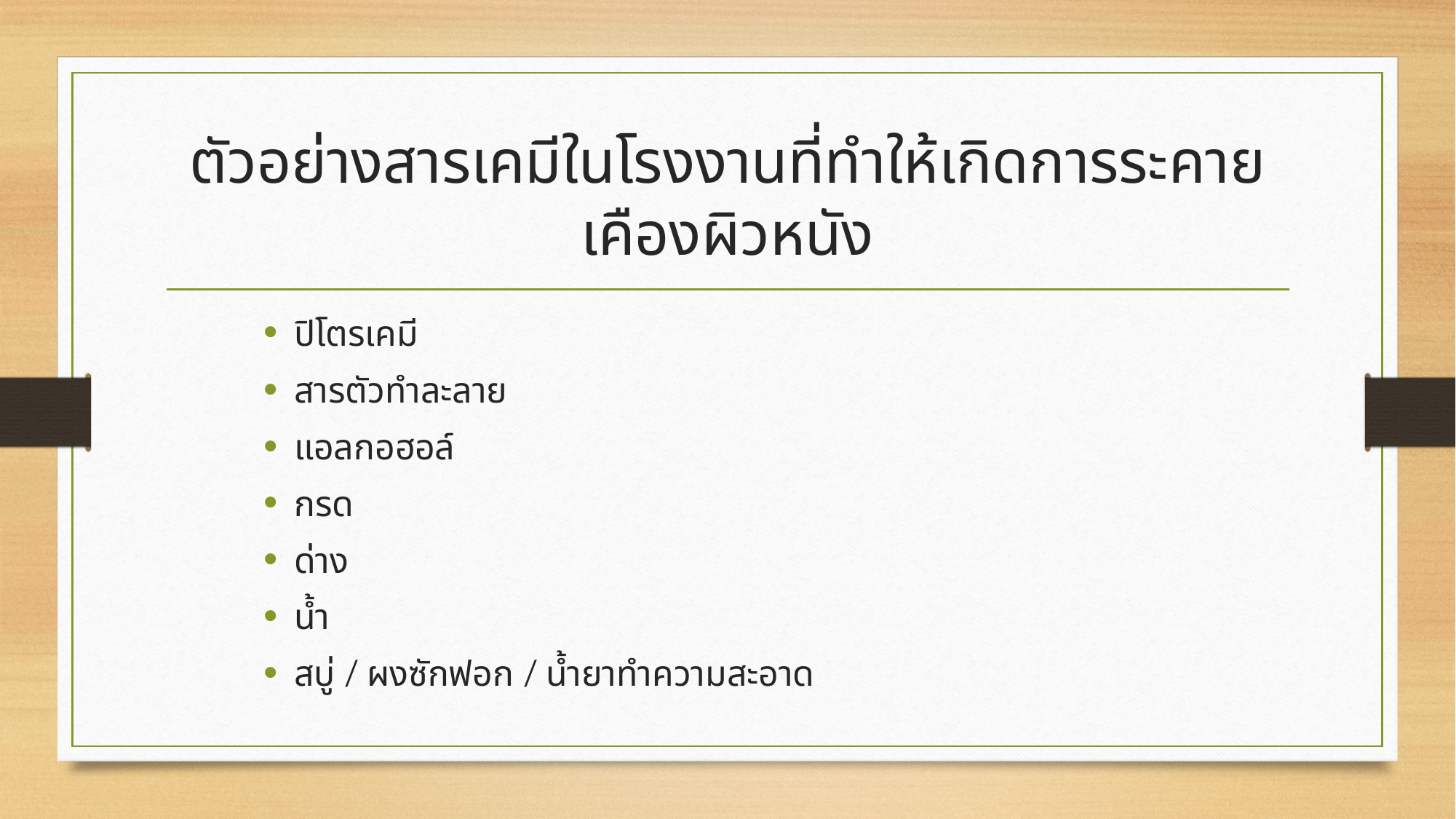

# ตัวอย่างสารเคมีในโรงงานที่ทำให้เกิดการระคายเคืองผิวหนัง
ปิโตรเคมี
สารตัวทำละลาย
แอลกอฮอล์
กรด
ด่าง
น้ำ
สบู่ / ผงซักฟอก / น้ำยาทำความสะอาด